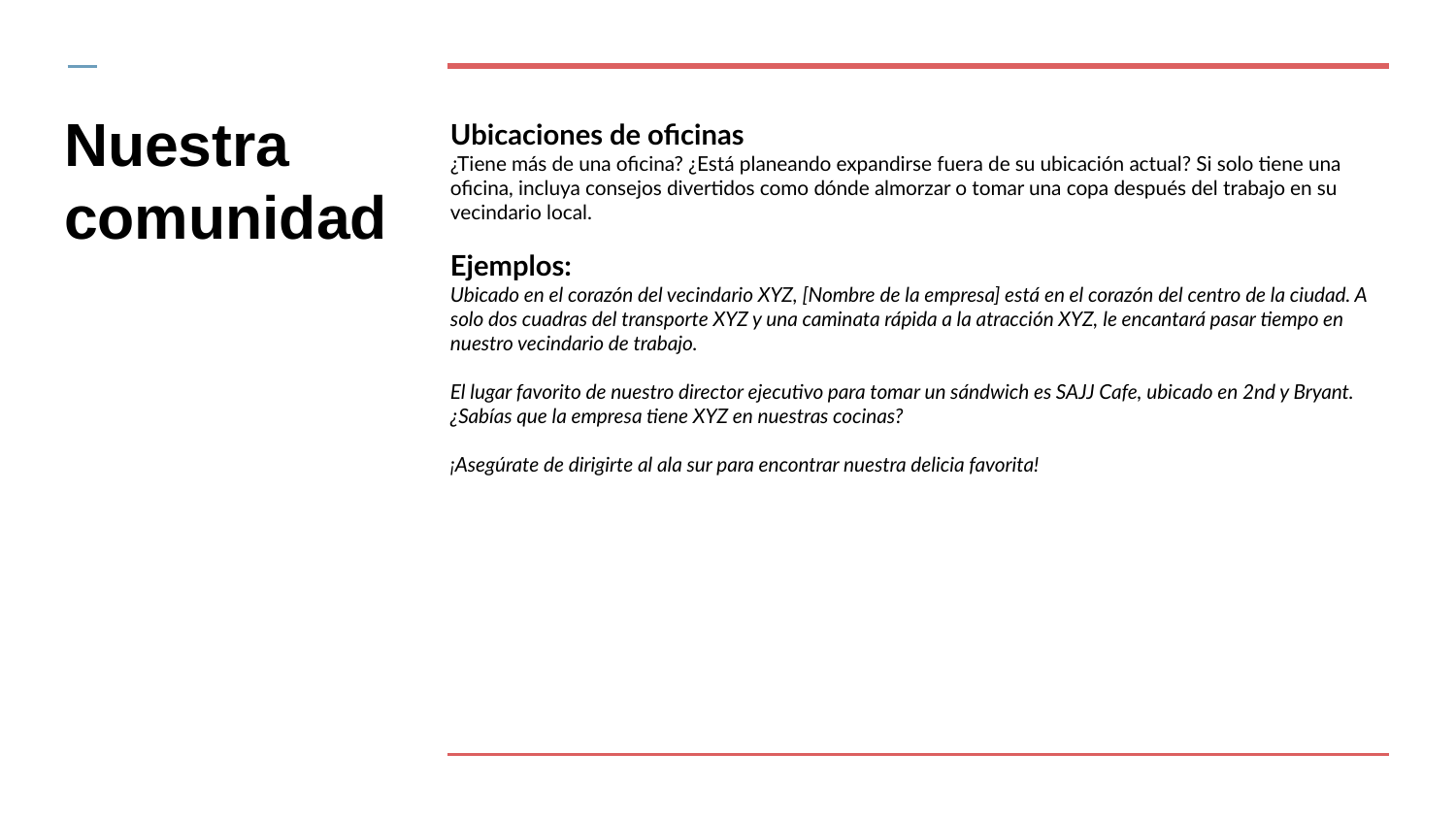

# Nuestra comunidad

Ubicaciones de oficinas
¿Tiene más de una oficina? ¿Está planeando expandirse fuera de su ubicación actual? Si solo tiene una oficina, incluya consejos divertidos como dónde almorzar o tomar una copa después del trabajo en su vecindario local.

Ejemplos:
Ubicado en el corazón del vecindario XYZ, [Nombre de la empresa] está en el corazón del centro de la ciudad. A solo dos cuadras del transporte XYZ y una caminata rápida a la atracción XYZ, le encantará pasar tiempo en nuestro vecindario de trabajo.

El lugar favorito de nuestro director ejecutivo para tomar un sándwich es SAJJ Cafe, ubicado en 2nd y Bryant.
¿Sabías que la empresa tiene XYZ en nuestras cocinas?

¡Asegúrate de dirigirte al ala sur para encontrar nuestra delicia favorita!